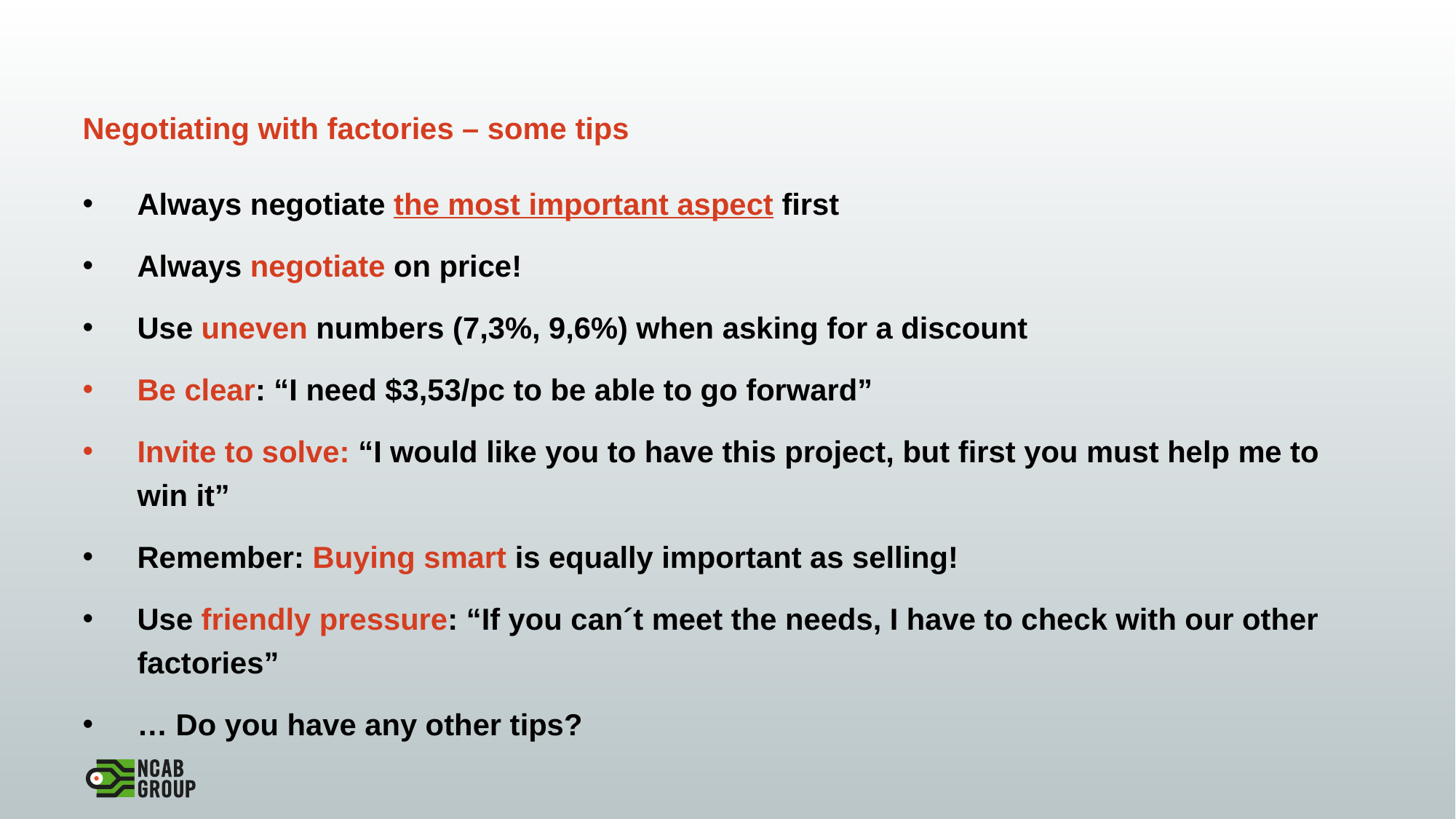

# Negotiating with factories – some tips
Always negotiate the most important aspect first
Always negotiate on price!
Use uneven numbers (7,3%, 9,6%) when asking for a discount
Be clear: “I need $3,53/pc to be able to go forward”
Invite to solve: “I would like you to have this project, but first you must help me to win it”
Remember: Buying smart is equally important as selling!
Use friendly pressure: “If you can´t meet the needs, I have to check with our other factories”
… Do you have any other tips?